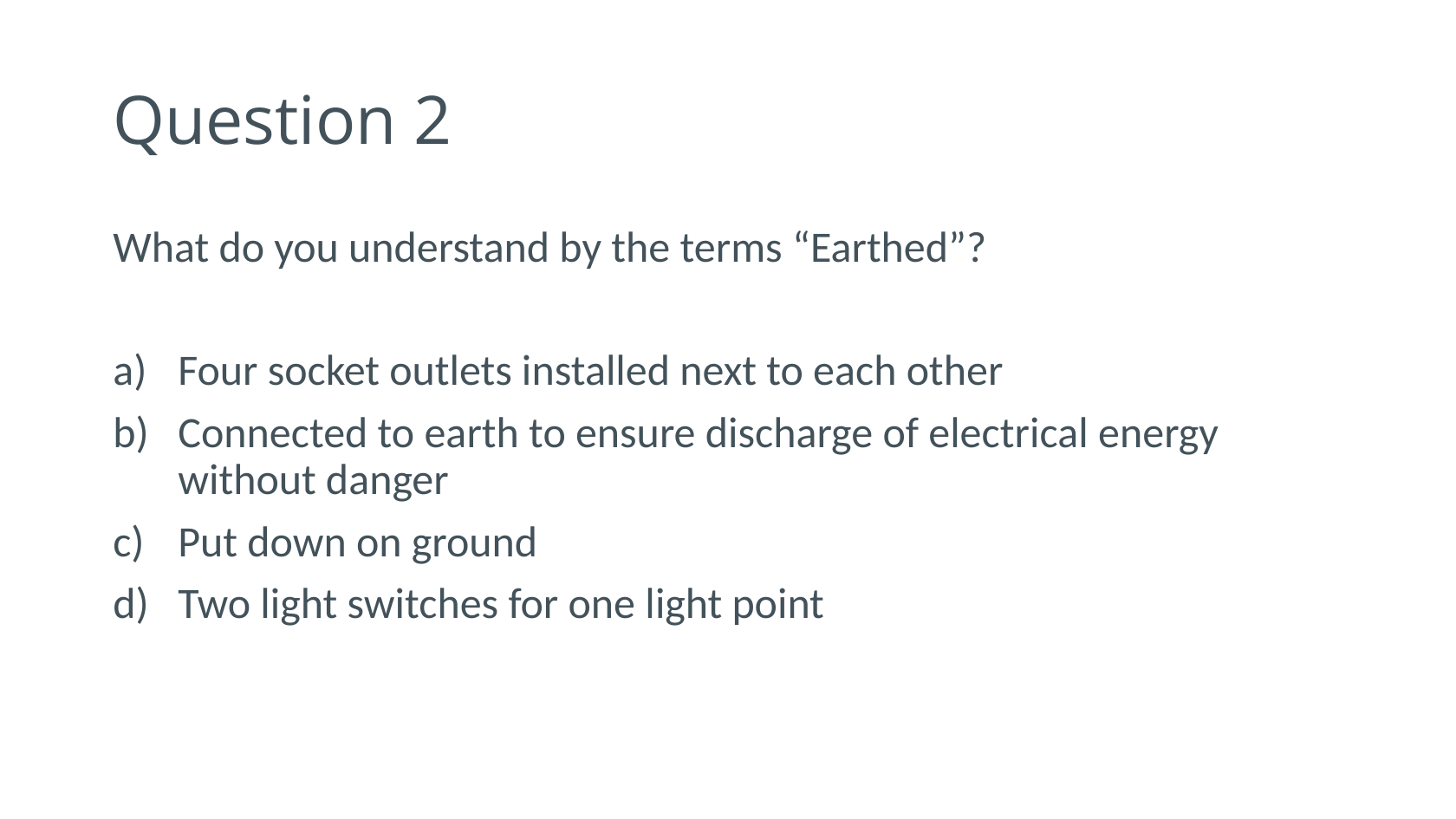

# Question 2
What do you understand by the terms “Earthed”?

Four socket outlets installed next to each other
Connected to earth to ensure discharge of electrical energy without danger
Put down on ground
Two light switches for one light point